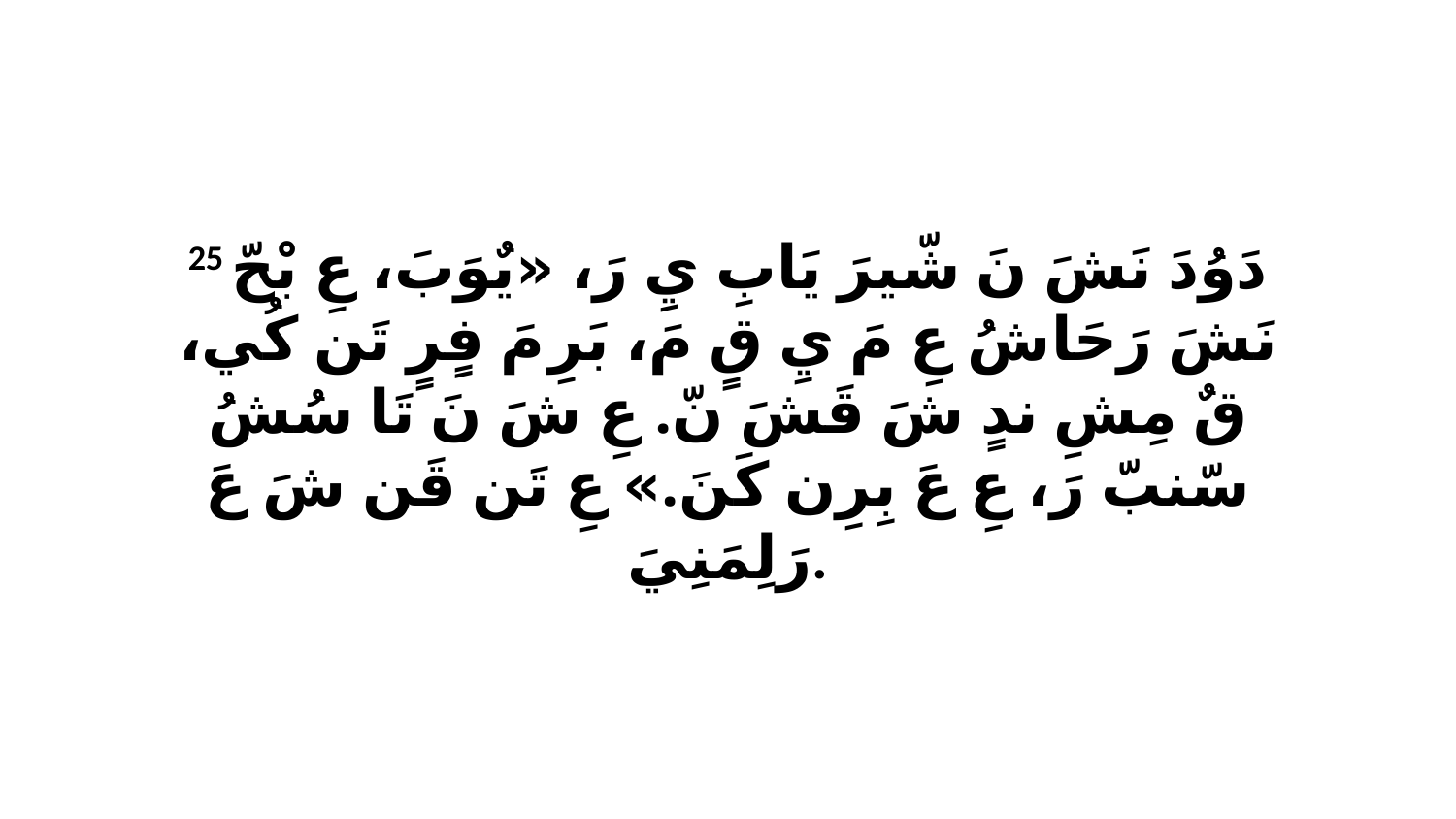

25 دَوُدَ نَشَ نَ شّيرَ يَابِ يِ رَ، «يٌوَبَ، عِ بْحّ نَشَ رَحَاشُ عِ مَ يِ قٍ مَ، بَرِ مَ فٍرٍ تَن كُي، قٌ مِشِ ندٍ شَ قَشَ نّ. عِ شَ نَ تَا سُشُ سّنبّ رَ، عِ عَ بِرِن كَنَ.» عِ تَن قَن شَ عَ رَلِمَنِيَ.